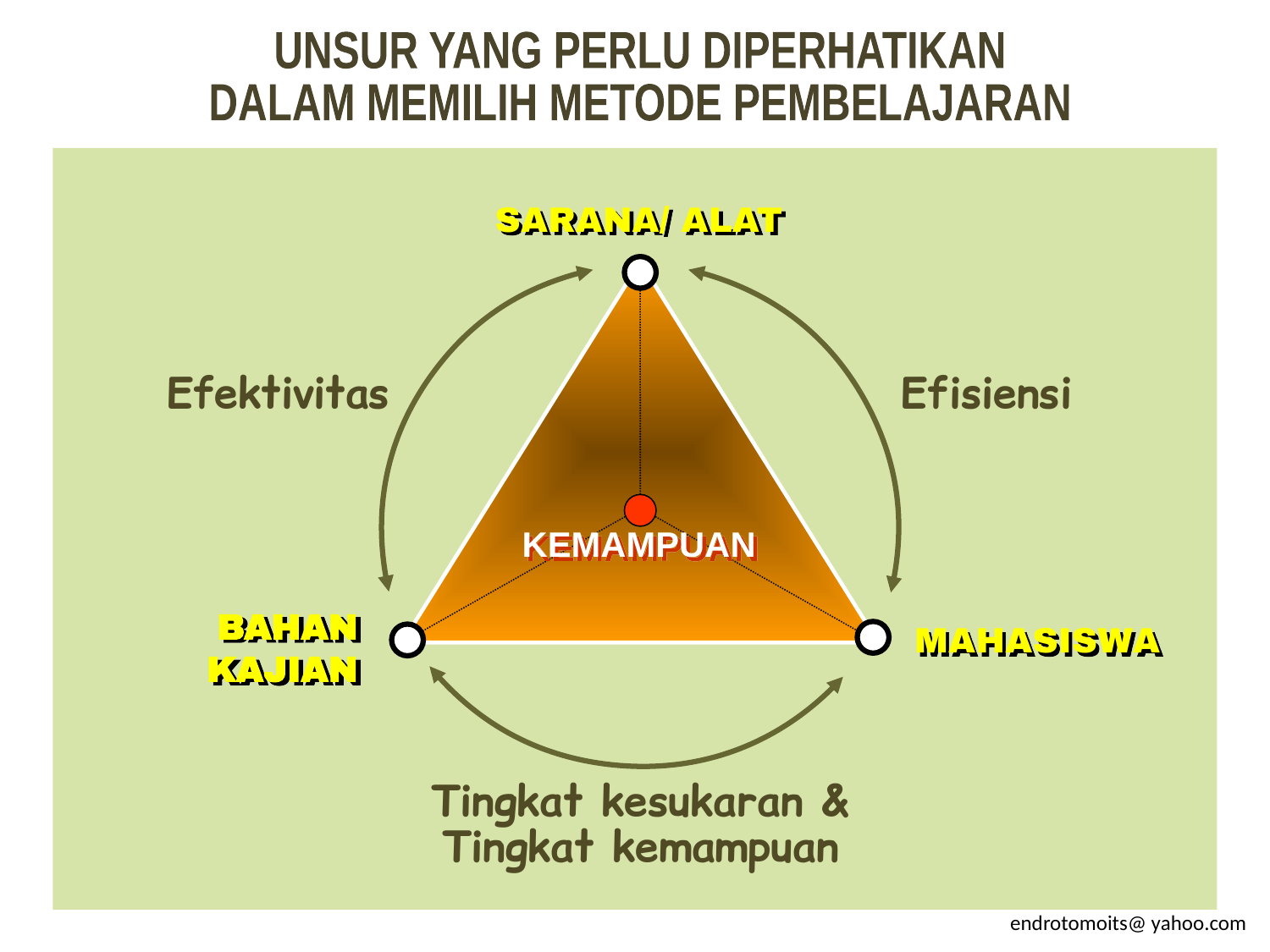

UNSUR YANG PERLU DIPERHATIKAN
DALAM MEMILIH METODE PEMBELAJARAN

SARANA/ ALAT

Efektivitas
Efisiensi

KEMAMPUAN
BAHAN KAJIAN
MAHASISWA
Tingkat kesukaran & Tingkat kemampuan
endrotomoits@ yahoo.com